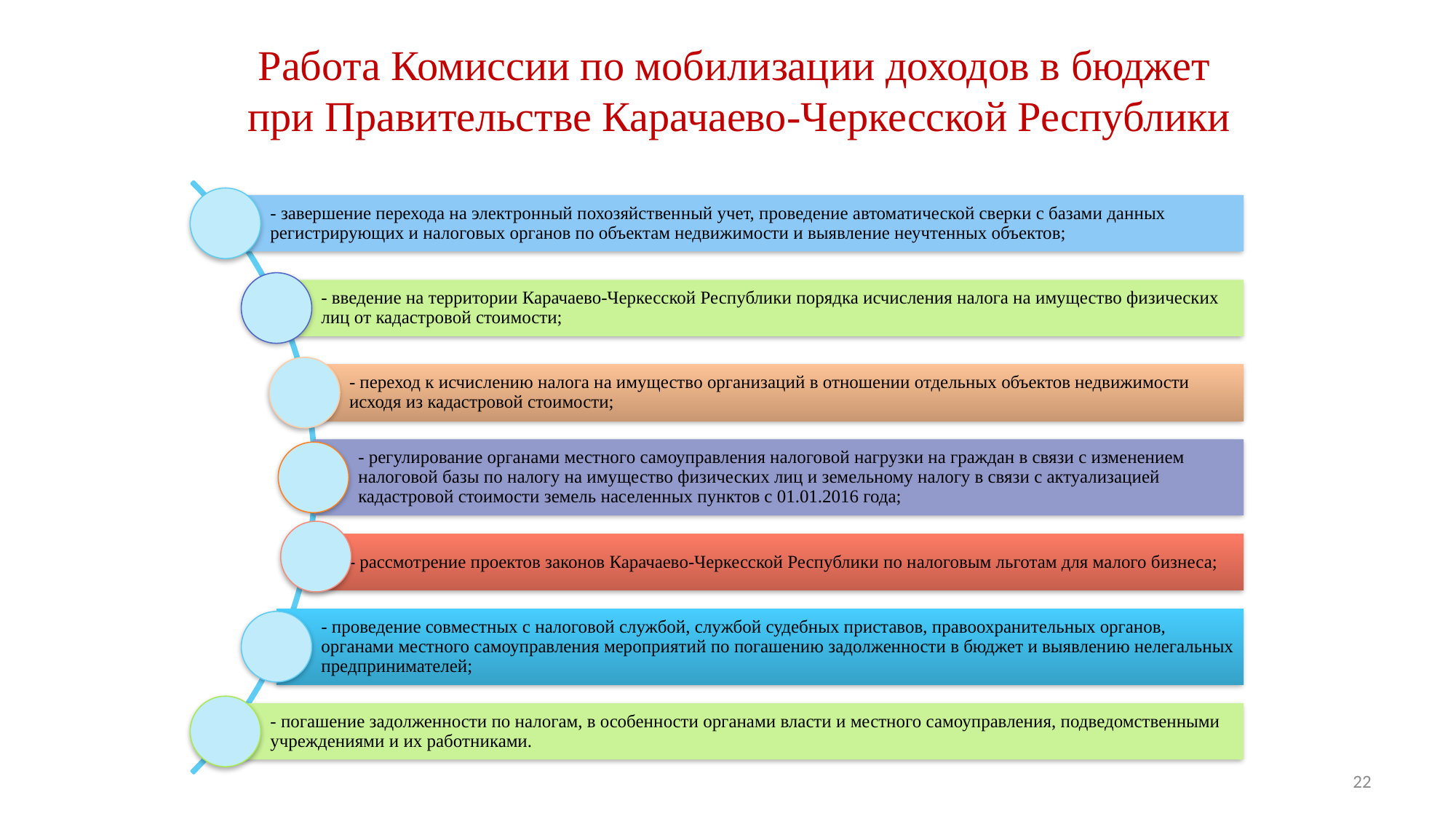

Работа Комиссии по мобилизации доходов в бюджет
 при Правительстве Карачаево-Черкесской Республики
- завершение перехода на электронный похозяйственный учет, проведение автоматической сверки с базами данных регистрирующих и налоговых органов по объектам недвижимости и выявление неучтенных объектов;
- введение на территории Карачаево-Черкесской Республики порядка исчисления налога на имущество физических лиц от кадастровой стоимости;
- переход к исчислению налога на имущество организаций в отношении отдельных объектов недвижимости исходя из кадастровой стоимости;
- регулирование органами местного самоуправления налоговой нагрузки на граждан в связи с изменением налоговой базы по налогу на имущество физических лиц и земельному налогу в связи с актуализацией кадастровой стоимости земель населенных пунктов с 01.01.2016 года;
- рассмотрение проектов законов Карачаево-Черкесской Республики по налоговым льготам для малого бизнеса;
- проведение совместных с налоговой службой, службой судебных приставов, правоохранительных органов, органами местного самоуправления мероприятий по погашению задолженности в бюджет и выявлению нелегальных предпринимателей;
- погашение задолженности по налогам, в особенности органами власти и местного самоуправления, подведомственными учреждениями и их работниками.
22